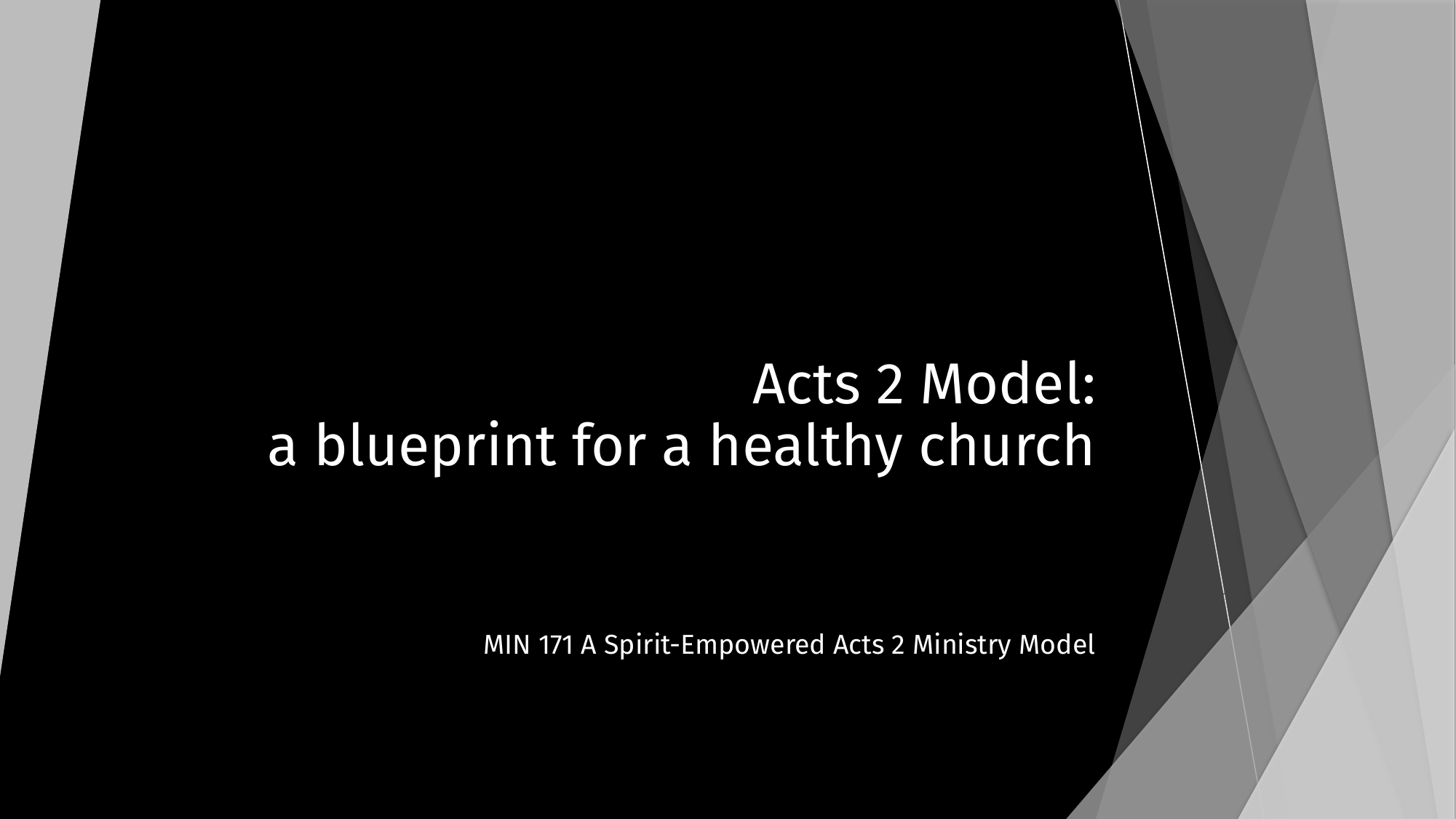

# Acts 2 Model: a blueprint for a healthy church
MIN 171 A Spirit-Empowered Acts 2 Ministry Model